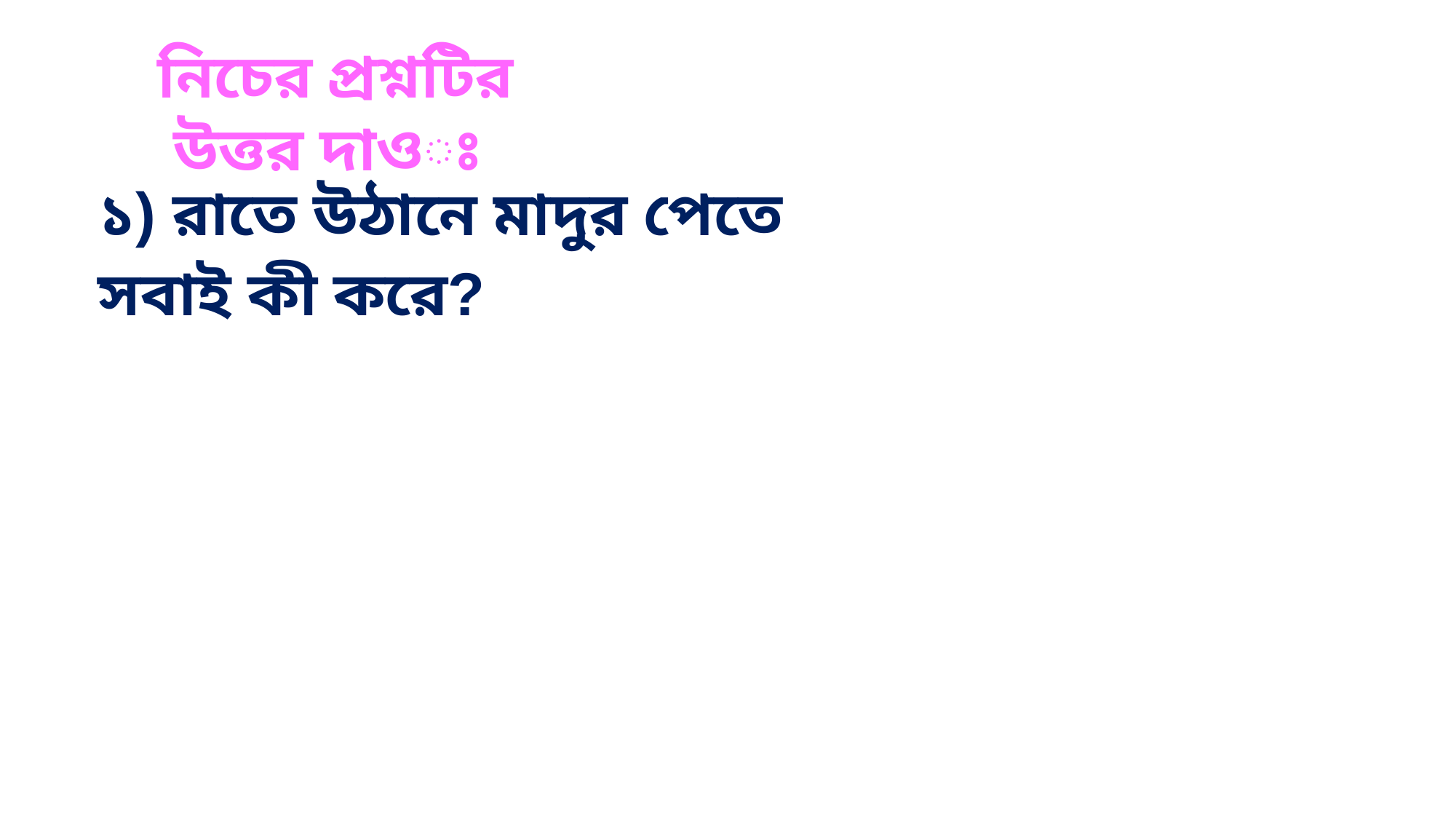

নিচের প্রশ্নটির উত্তর দাওঃ
| ১) রাতে উঠানে মাদুর পেতে সবাই কী করে? |
| --- |